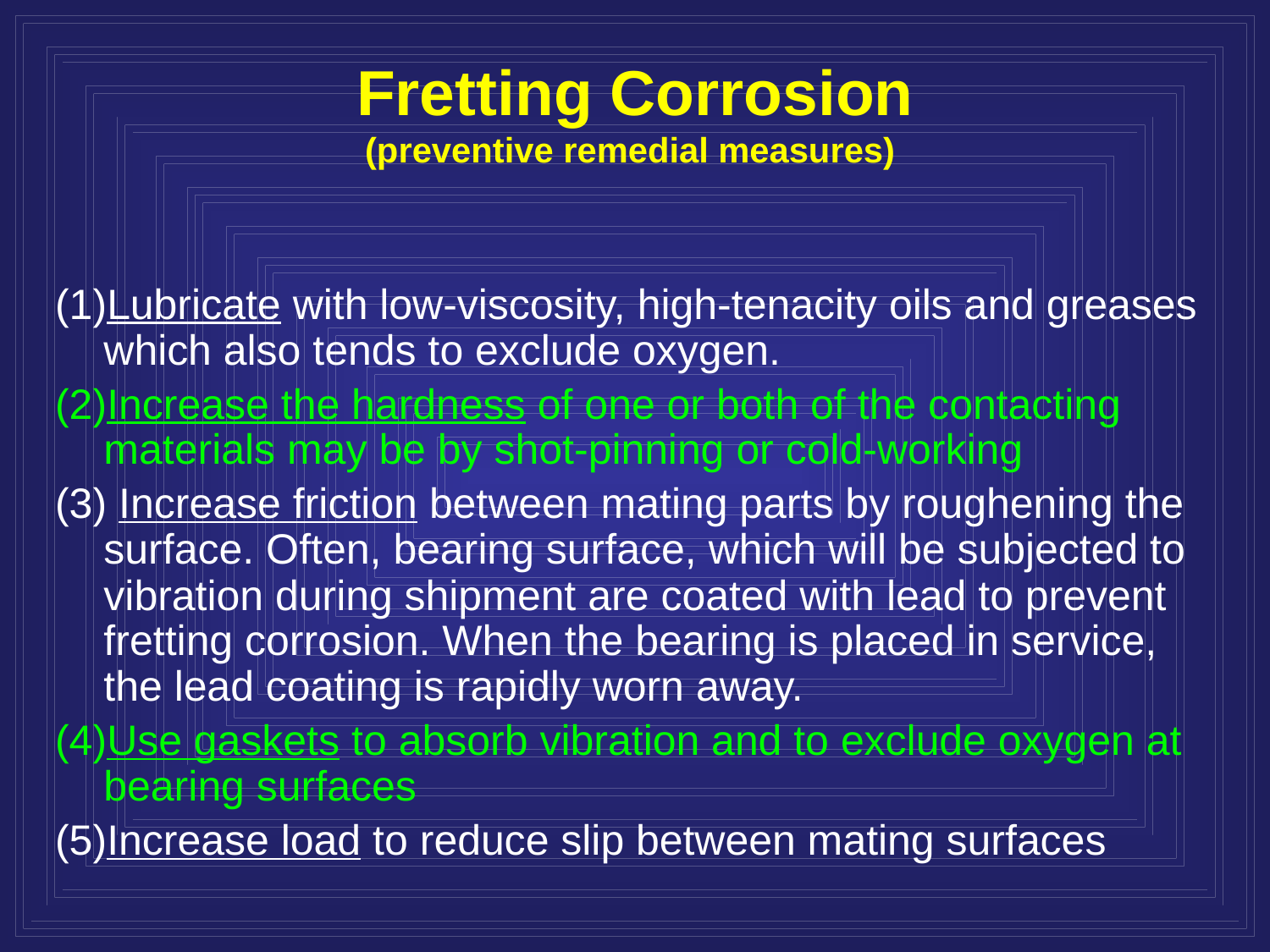

# Fretting Corrosion (preventive remedial measures)

(1)Lubricate with low-viscosity, high-tenacity oils and greases which also tends to exclude oxygen.
(2)Increase the hardness of one or both of the contacting materials may be by shot-pinning or cold-working
(3) Increase friction between mating parts by roughening the surface. Often, bearing surface, which will be subjected to vibration during shipment are coated with lead to prevent fretting corrosion. When the bearing is placed in service, the lead coating is rapidly worn away.
(4)Use gaskets to absorb vibration and to exclude oxygen at bearing surfaces
(5)Increase load to reduce slip between mating surfaces